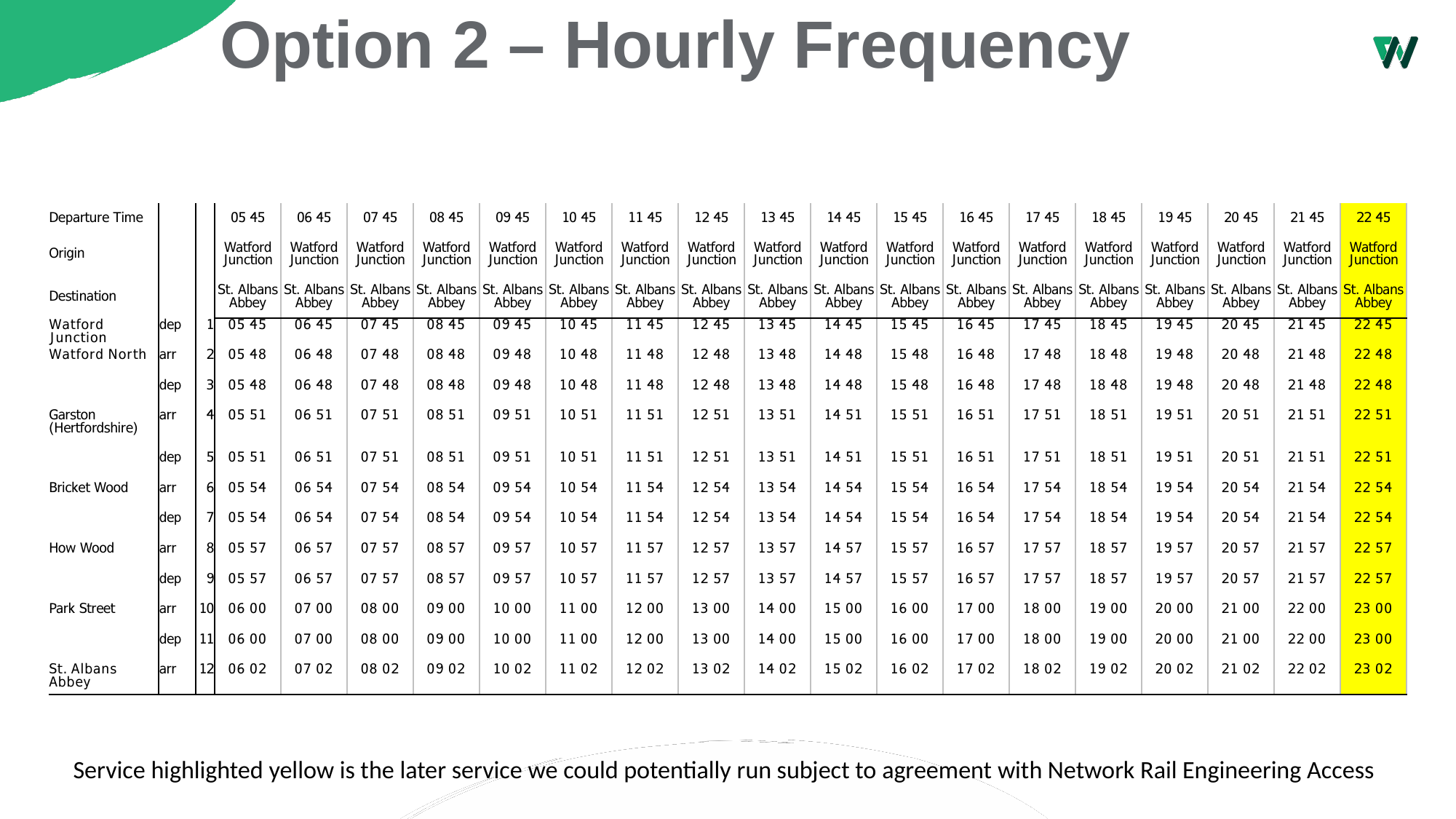

# Option 2 – Hourly Frequency

| Departure Time |  |  | 05 45 | 06 45 | 07 45 | 08 45 | 09 45 | 10 45 | 11 45 | 12 45 | 13 45 | 14 45 | 15 45 | 16 45 | 17 45 | 18 45 | 19 45 | 20 45 | 21 45 | 22 45 |
| --- | --- | --- | --- | --- | --- | --- | --- | --- | --- | --- | --- | --- | --- | --- | --- | --- | --- | --- | --- | --- |
| Origin |  |  | Watford Junction | Watford Junction | Watford Junction | Watford Junction | Watford Junction | Watford Junction | Watford Junction | Watford Junction | Watford Junction | Watford Junction | Watford Junction | Watford Junction | Watford Junction | Watford Junction | Watford Junction | Watford Junction | Watford Junction | Watford Junction |
| Destination |  |  | St. Albans Abbey | St. Albans Abbey | St. Albans Abbey | St. Albans Abbey | St. Albans Abbey | St. Albans Abbey | St. Albans Abbey | St. Albans Abbey | St. Albans Abbey | St. Albans Abbey | St. Albans Abbey | St. Albans Abbey | St. Albans Abbey | St. Albans Abbey | St. Albans Abbey | St. Albans Abbey | St. Albans Abbey | St. Albans Abbey |
| Watford Junction | dep | 1 | 05 45 | 06 45 | 07 45 | 08 45 | 09 45 | 10 45 | 11 45 | 12 45 | 13 45 | 14 45 | 15 45 | 16 45 | 17 45 | 18 45 | 19 45 | 20 45 | 21 45 | 22 45 |
| Watford North | arr | 2 | 05 48 | 06 48 | 07 48 | 08 48 | 09 48 | 10 48 | 11 48 | 12 48 | 13 48 | 14 48 | 15 48 | 16 48 | 17 48 | 18 48 | 19 48 | 20 48 | 21 48 | 22 48 |
|  | dep | 3 | 05 48 | 06 48 | 07 48 | 08 48 | 09 48 | 10 48 | 11 48 | 12 48 | 13 48 | 14 48 | 15 48 | 16 48 | 17 48 | 18 48 | 19 48 | 20 48 | 21 48 | 22 48 |
| Garston (Hertfordshire) | arr | 4 | 05 51 | 06 51 | 07 51 | 08 51 | 09 51 | 10 51 | 11 51 | 12 51 | 13 51 | 14 51 | 15 51 | 16 51 | 17 51 | 18 51 | 19 51 | 20 51 | 21 51 | 22 51 |
|  | dep | 5 | 05 51 | 06 51 | 07 51 | 08 51 | 09 51 | 10 51 | 11 51 | 12 51 | 13 51 | 14 51 | 15 51 | 16 51 | 17 51 | 18 51 | 19 51 | 20 51 | 21 51 | 22 51 |
| Bricket Wood | arr | 6 | 05 54 | 06 54 | 07 54 | 08 54 | 09 54 | 10 54 | 11 54 | 12 54 | 13 54 | 14 54 | 15 54 | 16 54 | 17 54 | 18 54 | 19 54 | 20 54 | 21 54 | 22 54 |
|  | dep | 7 | 05 54 | 06 54 | 07 54 | 08 54 | 09 54 | 10 54 | 11 54 | 12 54 | 13 54 | 14 54 | 15 54 | 16 54 | 17 54 | 18 54 | 19 54 | 20 54 | 21 54 | 22 54 |
| How Wood | arr | 8 | 05 57 | 06 57 | 07 57 | 08 57 | 09 57 | 10 57 | 11 57 | 12 57 | 13 57 | 14 57 | 15 57 | 16 57 | 17 57 | 18 57 | 19 57 | 20 57 | 21 57 | 22 57 |
|  | dep | 9 | 05 57 | 06 57 | 07 57 | 08 57 | 09 57 | 10 57 | 11 57 | 12 57 | 13 57 | 14 57 | 15 57 | 16 57 | 17 57 | 18 57 | 19 57 | 20 57 | 21 57 | 22 57 |
| Park Street | arr | 10 | 06 00 | 07 00 | 08 00 | 09 00 | 10 00 | 11 00 | 12 00 | 13 00 | 14 00 | 15 00 | 16 00 | 17 00 | 18 00 | 19 00 | 20 00 | 21 00 | 22 00 | 23 00 |
|  | dep | 11 | 06 00 | 07 00 | 08 00 | 09 00 | 10 00 | 11 00 | 12 00 | 13 00 | 14 00 | 15 00 | 16 00 | 17 00 | 18 00 | 19 00 | 20 00 | 21 00 | 22 00 | 23 00 |
| St. Albans Abbey | arr | 12 | 06 02 | 07 02 | 08 02 | 09 02 | 10 02 | 11 02 | 12 02 | 13 02 | 14 02 | 15 02 | 16 02 | 17 02 | 18 02 | 19 02 | 20 02 | 21 02 | 22 02 | 23 02 |
Service highlighted yellow is the later service we could potentially run subject to agreement with Network Rail Engineering Access